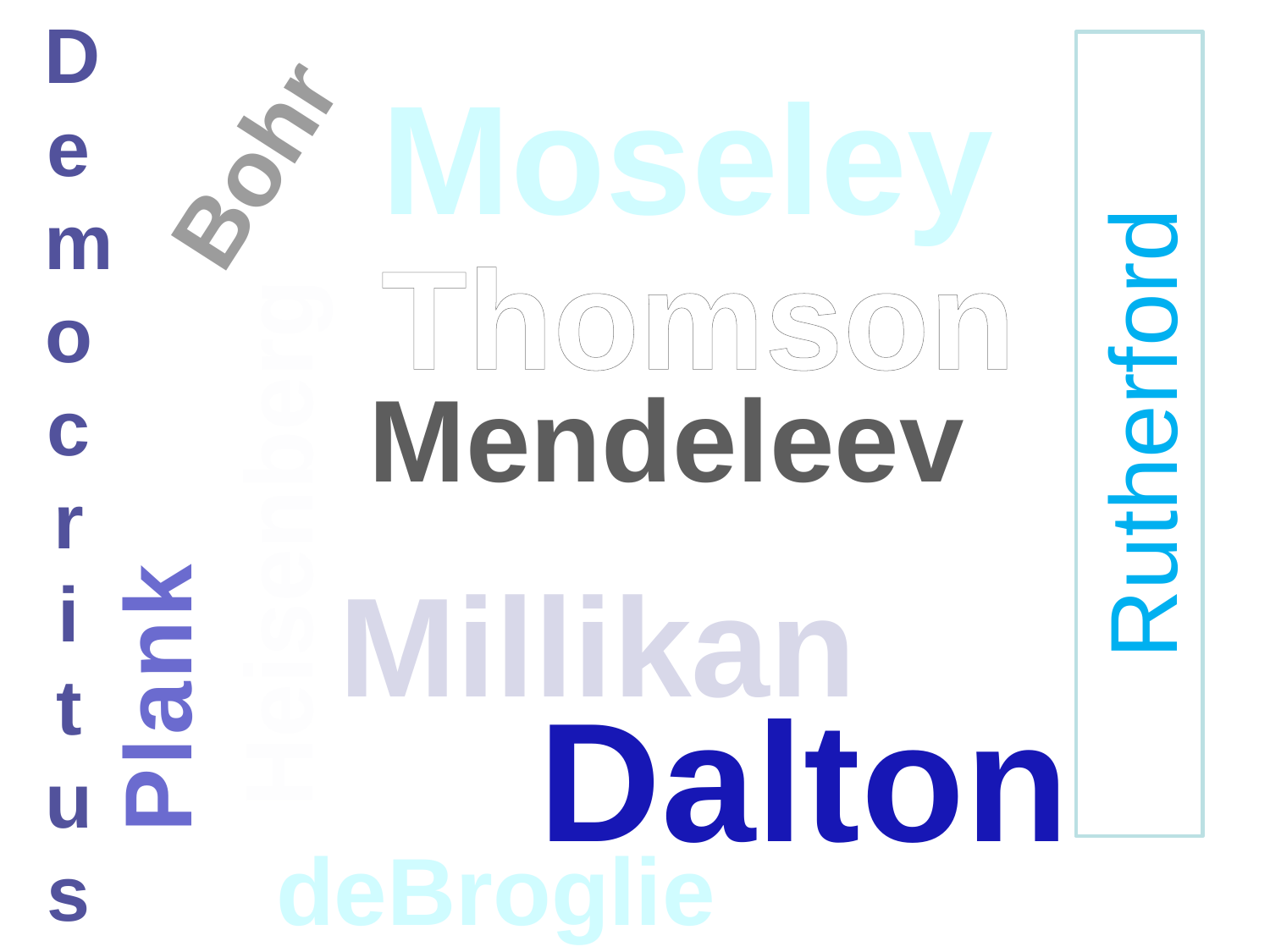

D
e
m
o
c
r
i
t
us
Moseley
Bohr
Thomson
Mendeleev
Rutherford
Heisenberg
Millikan
Plank
Dalton
deBroglie